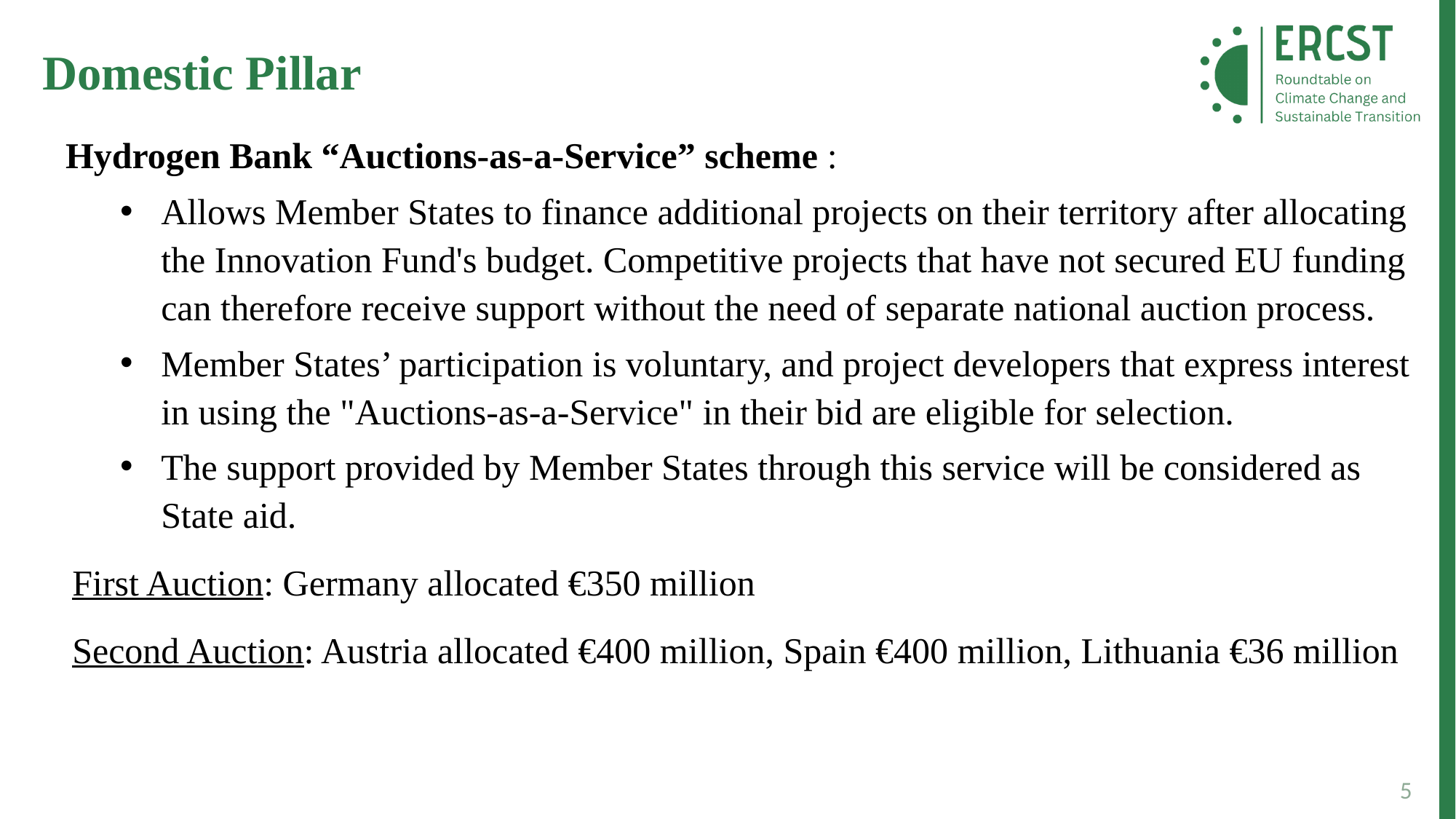

Domestic Pillar

Hydrogen Bank “Auctions-as-a-Service” scheme :
Allows Member States to finance additional projects on their territory after allocating the Innovation Fund's budget. Competitive projects that have not secured EU funding can therefore receive support without the need of separate national auction process.
Member States’ participation is voluntary, and project developers that express interest in using the "Auctions-as-a-Service" in their bid are eligible for selection.
The support provided by Member States through this service will be considered as State aid.
First Auction: Germany allocated €350 million
Second Auction: Austria allocated €400 million, Spain €400 million, Lithuania €36 million

5